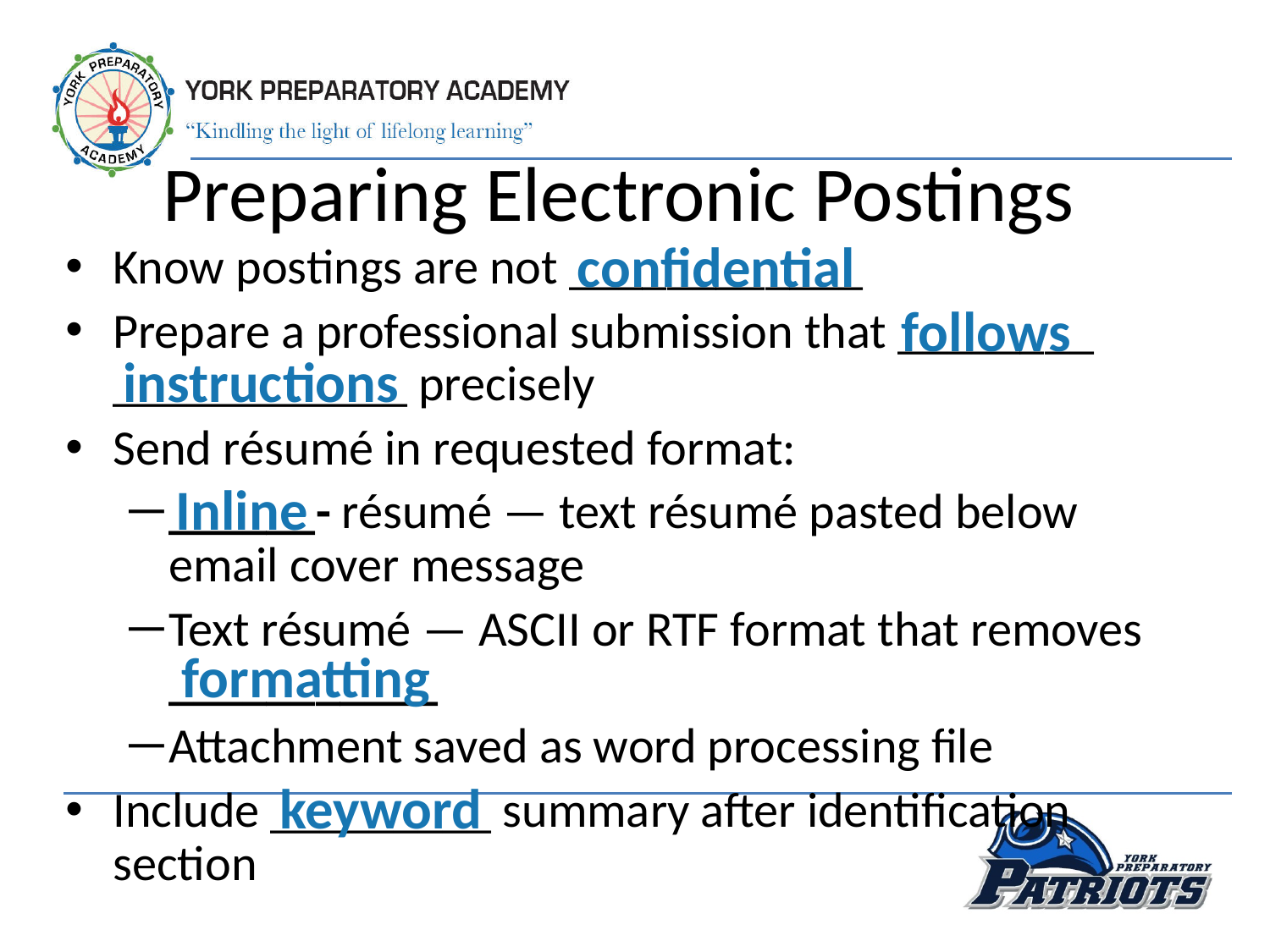

Preparing Electronic Postings
confidential
Know postings are not ____________
Prepare a professional submission that ________ ____________ precisely
Send résumé in requested format:
______- résumé — text résumé pasted below
email cover message
Text résumé — ASCII or RTF format that removes ___________
Attachment saved as word processing file
Include _________ summary after identification section
follows
instructions
Inline
formatting
keyword